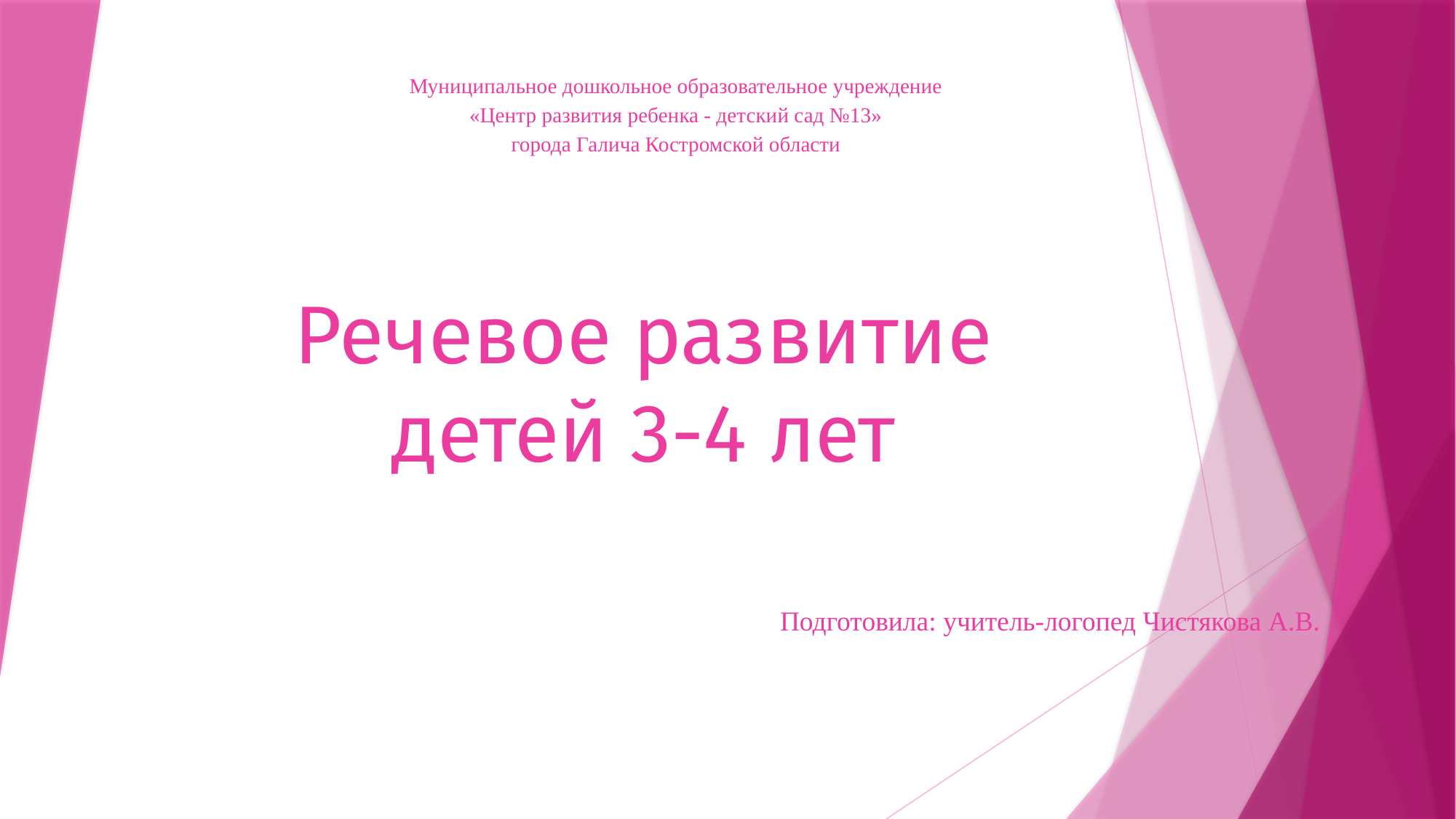

Муниципальное дошкольное образовательное учреждение
«Центр развития ребенка - детский сад №13»
города Галича Костромской области
# Речевое развитие детей 3-4 лет
Подготовила: учитель-логопед Чистякова А.В.